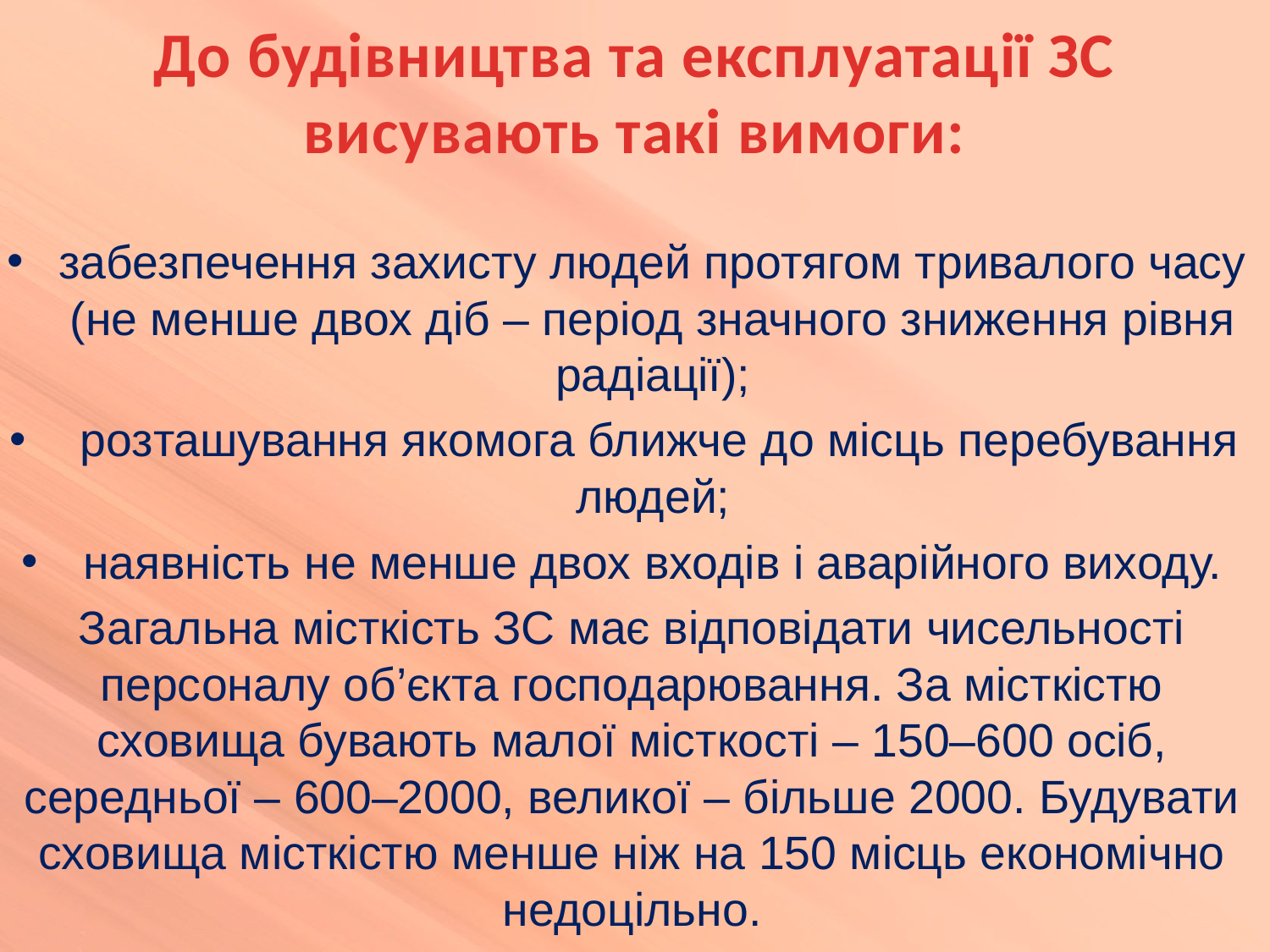

# До будівництва та експлуатації ЗС висувають такі вимоги:

забезпечення захисту людей протягом тривалого часу (не менше двох діб – період значного зниження рівня радіації);
 розташування якомога ближче до місць перебування людей;
наявність не менше двох входів і аварійного виходу.
Загальна місткість ЗС має відповідати чисельності персоналу об’єкта господарювання. За місткістю сховища бувають малої місткості – 150–600 осіб, середньої – 600–2000, великої – більше 2000. Будувати сховища місткістю менше ніж на 150 місць економічно недоцільно.